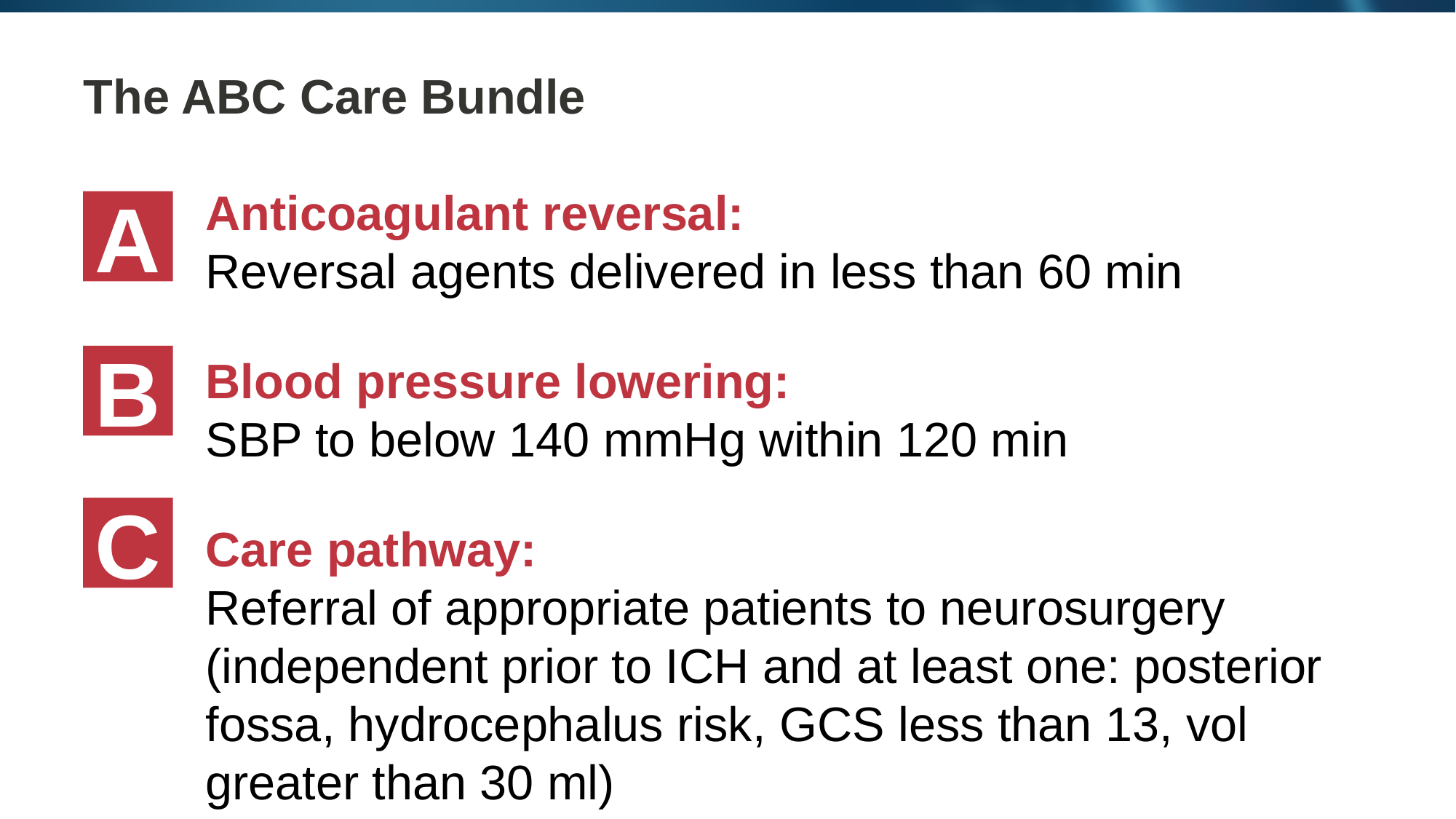

# The ABC Care Bundle
Anticoagulant reversal:
Reversal agents delivered in less than 60 min
Blood pressure lowering:
SBP to below 140 mmHg within 120 min
Care pathway:
Referral of appropriate patients to neurosurgery (independent prior to ICH and at least one: posterior fossa, hydrocephalus risk, GCS less than 13, vol greater than 30 ml)

A
B
C